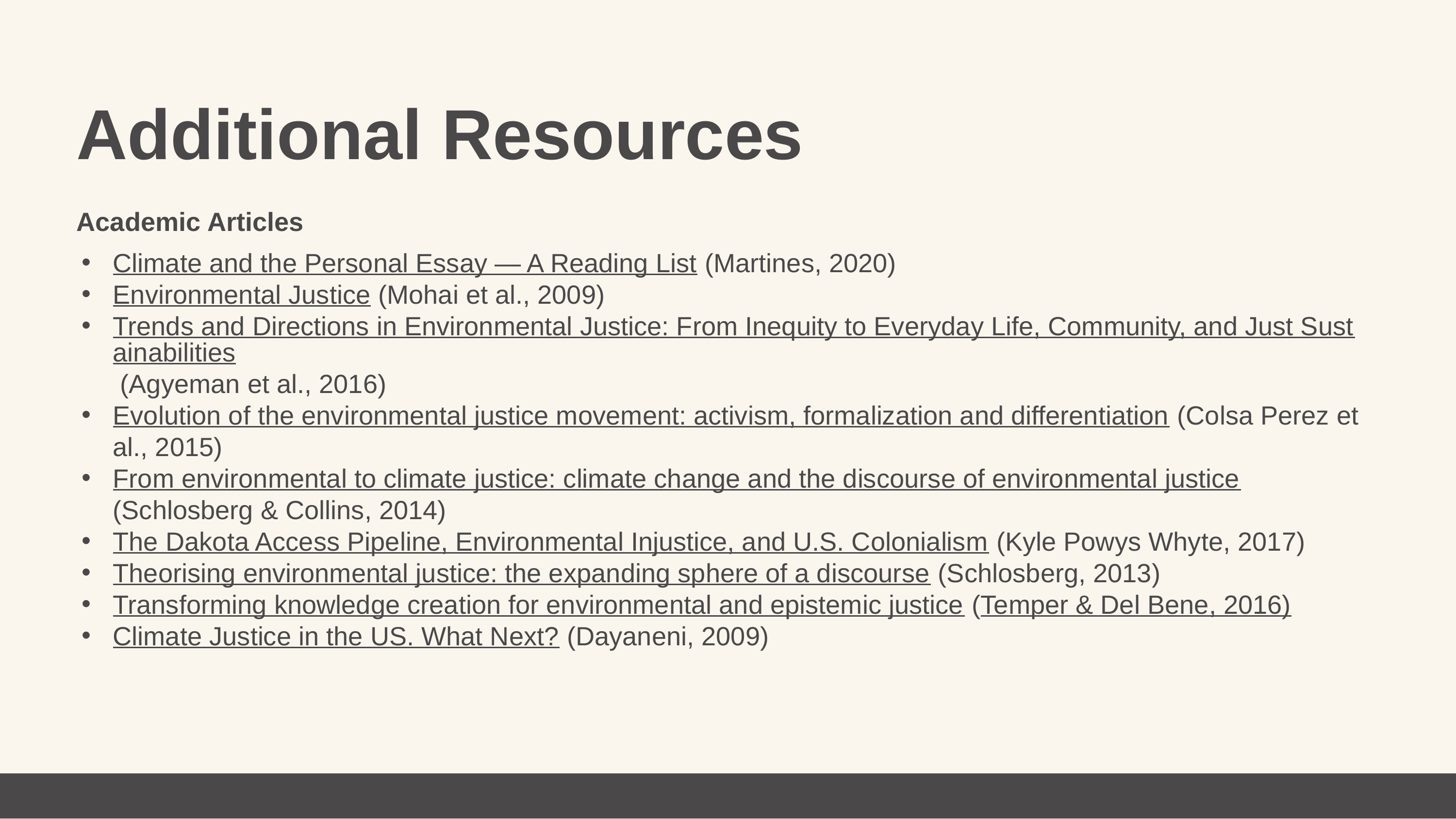

Additional Resources
Academic Articles
Climate and the Personal Essay — A Reading List (Martines, 2020)
Environmental Justice (Mohai et al., 2009)
Trends and Directions in Environmental Justice: From Inequity to Everyday Life, Community, and Just Sustainabilities (Agyeman et al., 2016)
Evolution of the environmental justice movement: activism, formalization and differentiation (Colsa Perez et al., 2015)
From environmental to climate justice: climate change and the discourse of environmental justice (Schlosberg & Collins, 2014)
The Dakota Access Pipeline, Environmental Injustice, and U.S. Colonialism (Kyle Powys Whyte, 2017)
Theorising environmental justice: the expanding sphere of a discourse (Schlosberg, 2013)
Transforming knowledge creation for environmental and epistemic justice (Temper & Del Bene, 2016)
Climate Justice in the US. What Next? (Dayaneni, 2009)